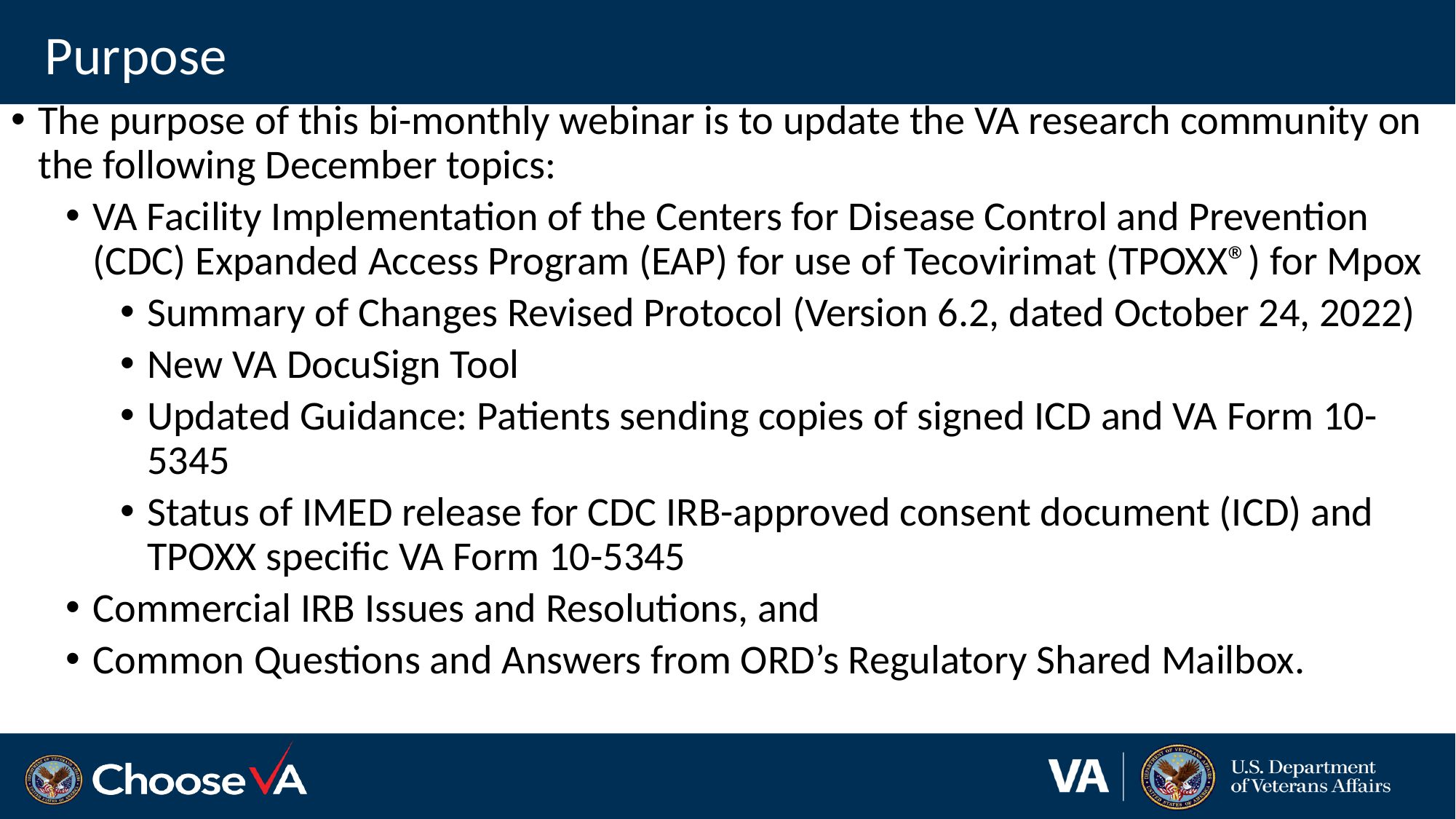

# Purpose
The purpose of this bi-monthly webinar is to update the VA research community on the following December topics:
VA Facility Implementation of the Centers for Disease Control and Prevention (CDC) Expanded Access Program (EAP) for use of Tecovirimat (TPOXX®) for Mpox
Summary of Changes Revised Protocol (Version 6.2, dated October 24, 2022)
New VA DocuSign Tool
Updated Guidance: Patients sending copies of signed ICD and VA Form 10-5345
Status of IMED release for CDC IRB-approved consent document (ICD) and TPOXX specific VA Form 10-5345
Commercial IRB Issues and Resolutions, and
Common Questions and Answers from ORD’s Regulatory Shared Mailbox.